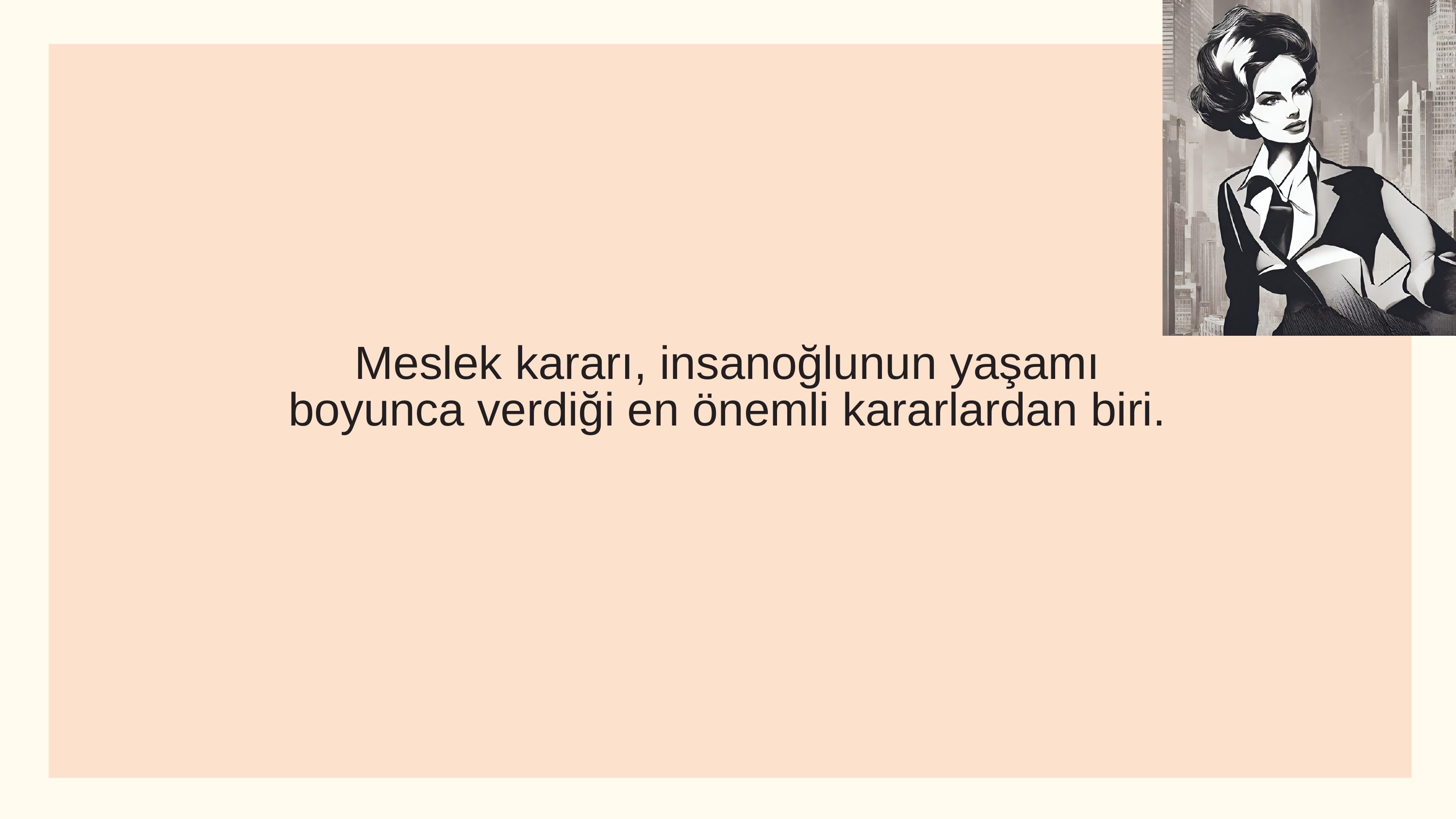

Meslek kararı, insanoğlunun yaşamı boyunca verdiği en önemli kararlardan biri.